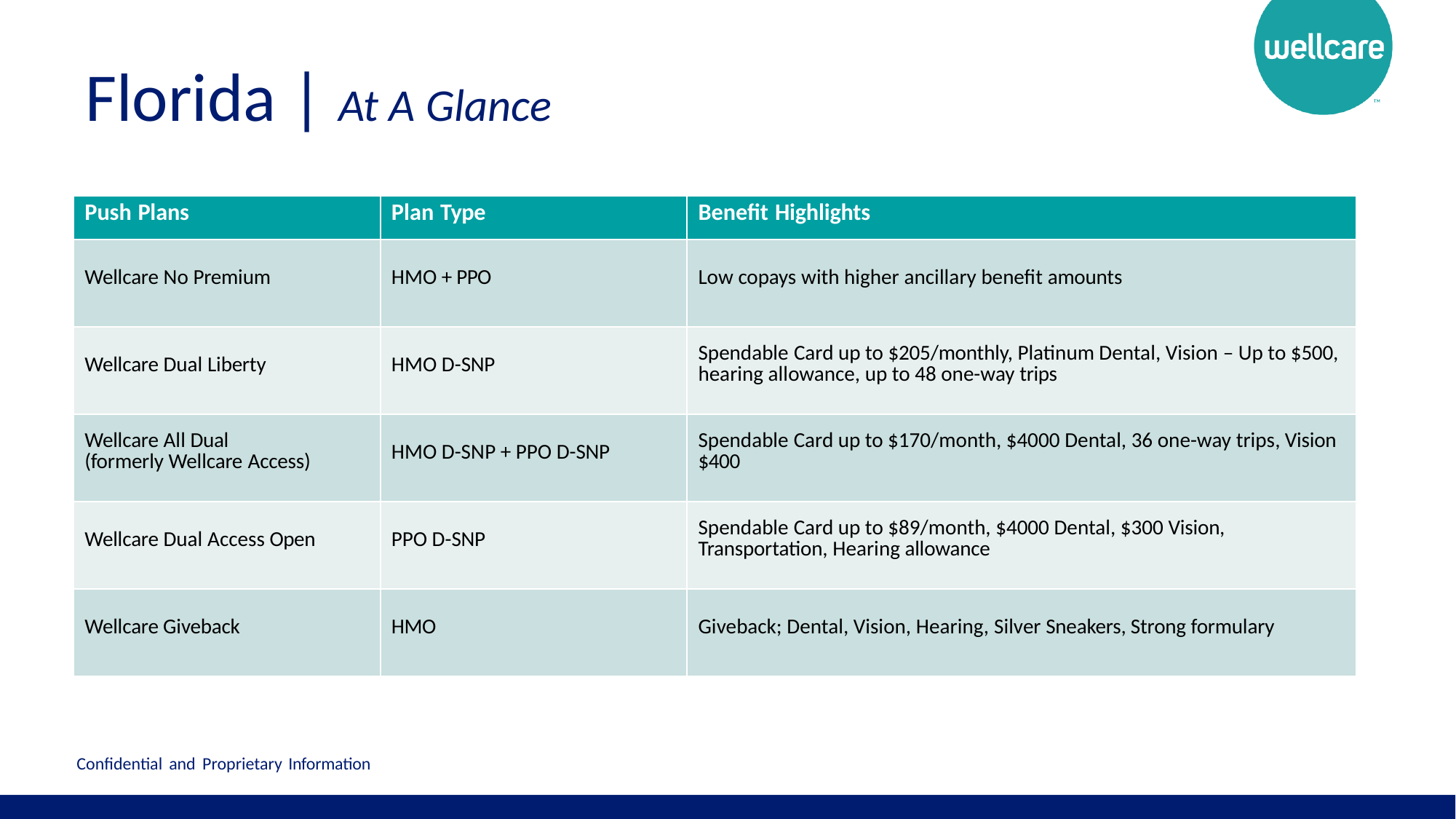

# Florida | At A Glance
| Push Plans | Plan Type | Benefit Highlights |
| --- | --- | --- |
| Wellcare No Premium | HMO + PPO | Low copays with higher ancillary benefit amounts |
| Wellcare Dual Liberty | HMO D-SNP | Spendable Card up to $205/monthly, Platinum Dental, Vision – Up to $500, hearing allowance, up to 48 one-way trips |
| Wellcare All Dual (formerly Wellcare Access) | HMO D-SNP + PPO D-SNP | Spendable Card up to $170/month, $4000 Dental, 36 one-way trips, Vision $400 |
| Wellcare Dual Access Open | PPO D-SNP | Spendable Card up to $89/month, $4000 Dental, $300 Vision, Transportation, Hearing allowance |
| Wellcare Giveback | HMO | Giveback; Dental, Vision, Hearing, Silver Sneakers, Strong formulary |
Confidential and Proprietary Information